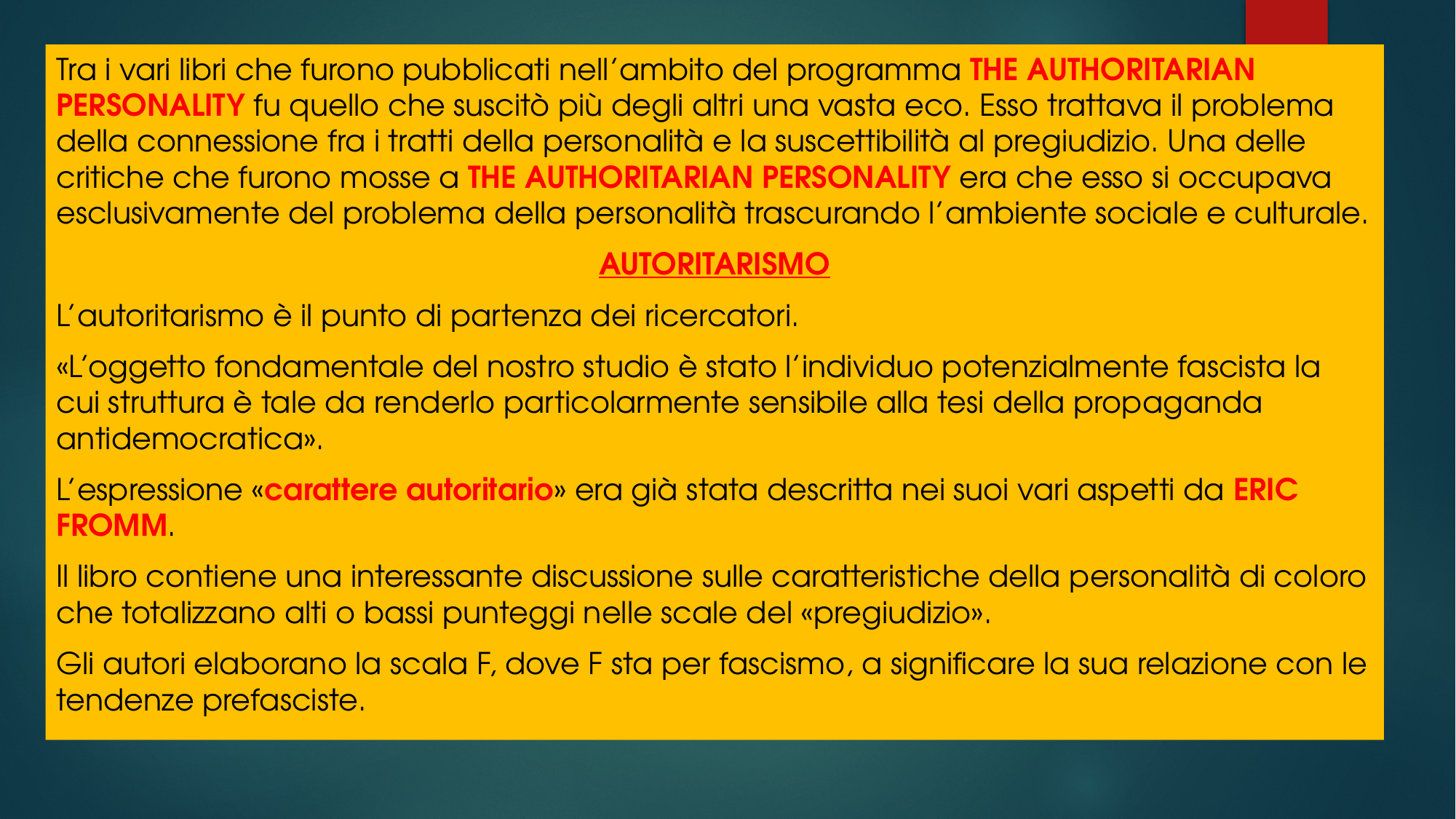

Tra i vari libri che furono pubblicati nell’ambito del programma the AUTHORITARIAN PERSONALITY fu quello che suscitò più degli altri una vasta eco. Esso trattava il problema della connessione fra i tratti della personalità e la suscettibilità al pregiudizio. Una delle critiche che furono mosse a the AUTHORITARIAN PERSONALITY era che esso si occupava esclusivamente del problema della personalità trascurando l’ambiente sociale e culturale.
AUTORITARISMO
L’autoritarismo è il punto di partenza dei ricercatori.
«L’oggetto fondamentale del nostro studio è stato l’individuo potenzialmente fascista la cui struttura è tale da renderlo particolarmente sensibile alla tesi della propaganda antidemocratica».
L’espressione «carattere autoritario» era già stata descritta nei suoi vari aspetti da Eric FROMM.
Il libro contiene una interessante discussione sulle caratteristiche della personalità di coloro che totalizzano alti o bassi punteggi nelle scale del «pregiudizio».
Gli autori elaborano la scala F, dove F sta per fascismo, a significare la sua relazione con le tendenze prefasciste.